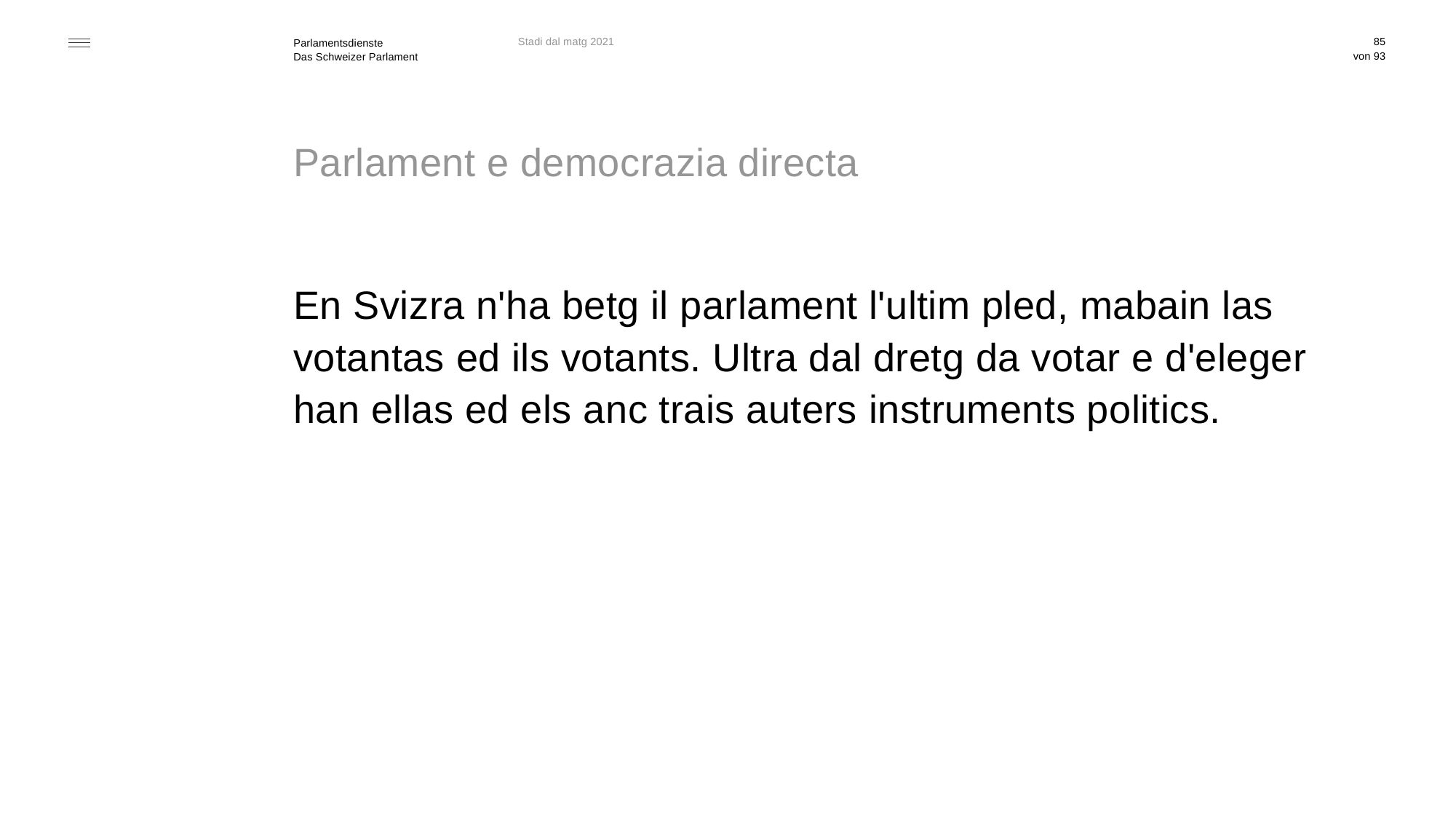

Stadi dal matg 2021
85
# Parlament e democrazia directa
En Svizra n'ha betg il parlament l'ultim pled, mabain las votantas ed ils votants. Ultra dal dretg da votar e d'eleger han ellas ed els anc trais auters instruments politics.